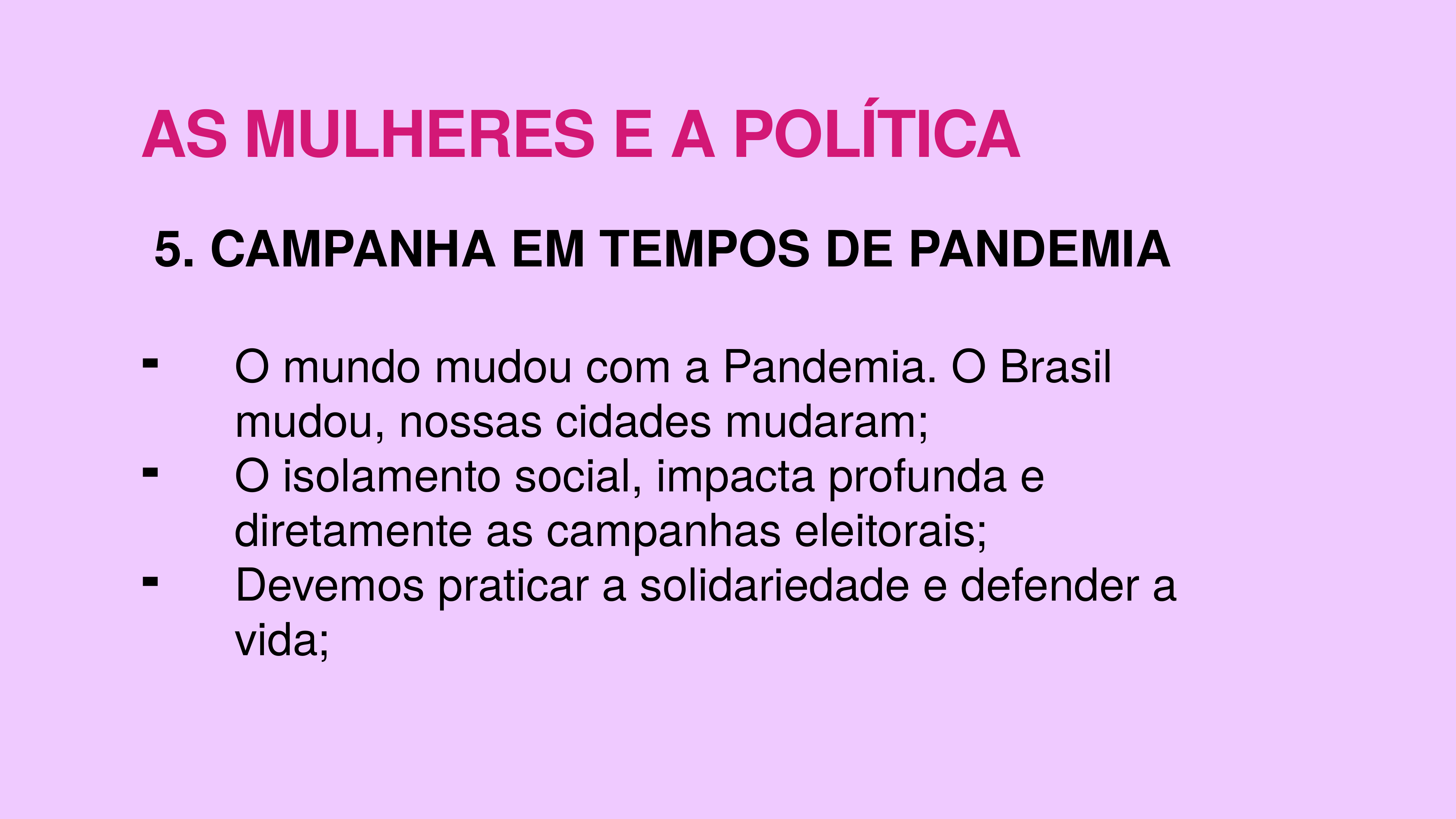

# AS MULHERES E A POLÍTICA
 5. CAMPANHA EM TEMPOS DE PANDEMIA

O mundo mudou com a Pandemia. O Brasil mudou, nossas cidades mudaram;
O isolamento social, impacta profunda e diretamente as campanhas eleitorais;
Devemos praticar a solidariedade e defender a vida;